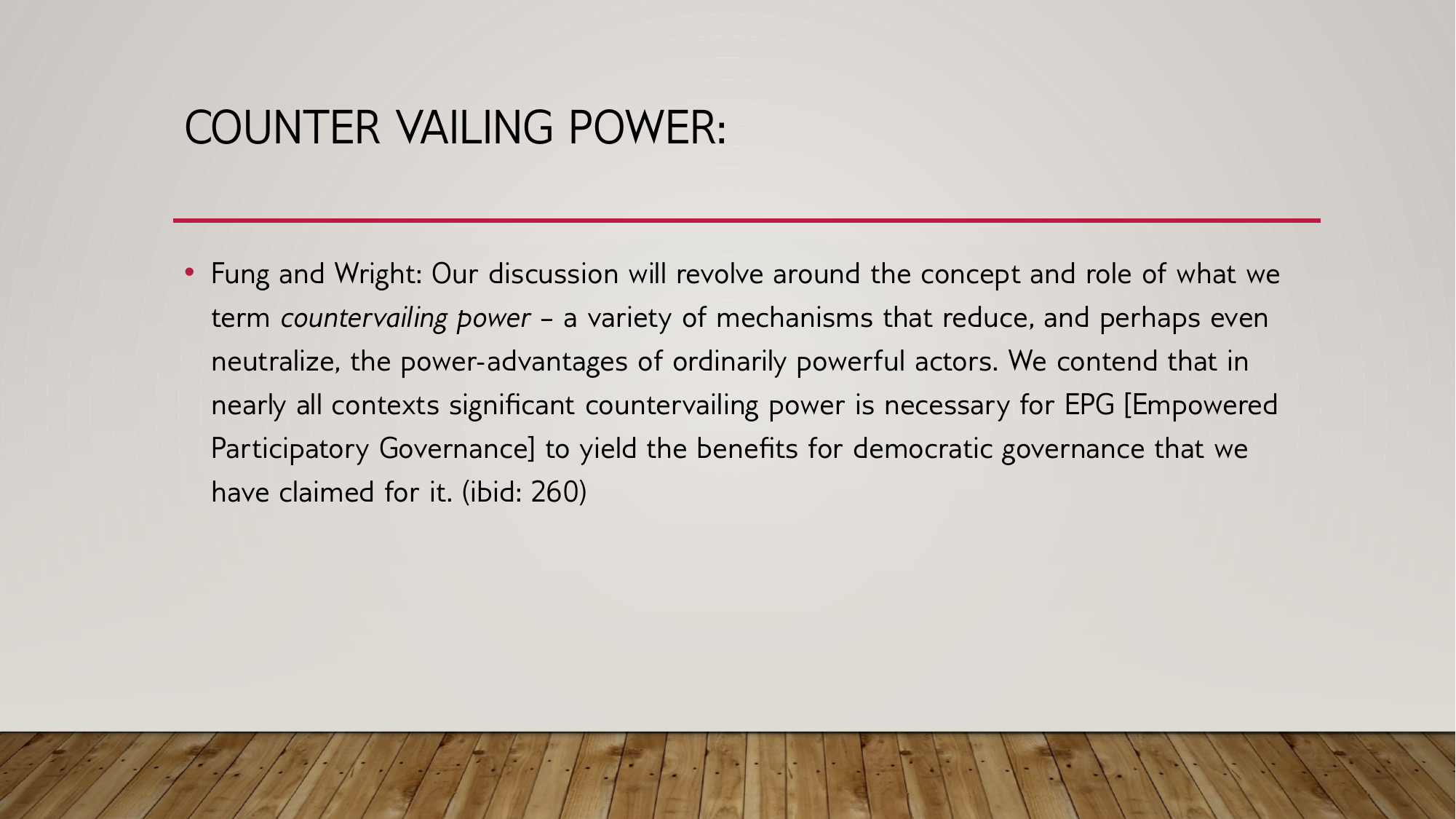

# Counter vailing power:
Fung and Wright: Our discussion will revolve around the concept and role of what we term countervailing power – a variety of mechanisms that reduce, and perhaps even neutralize, the power-advantages of ordinarily powerful actors. We contend that in nearly all contexts significant countervailing power is necessary for EPG [Empowered Participatory Governance] to yield the benefits for democratic governance that we have claimed for it. (ibid: 260)